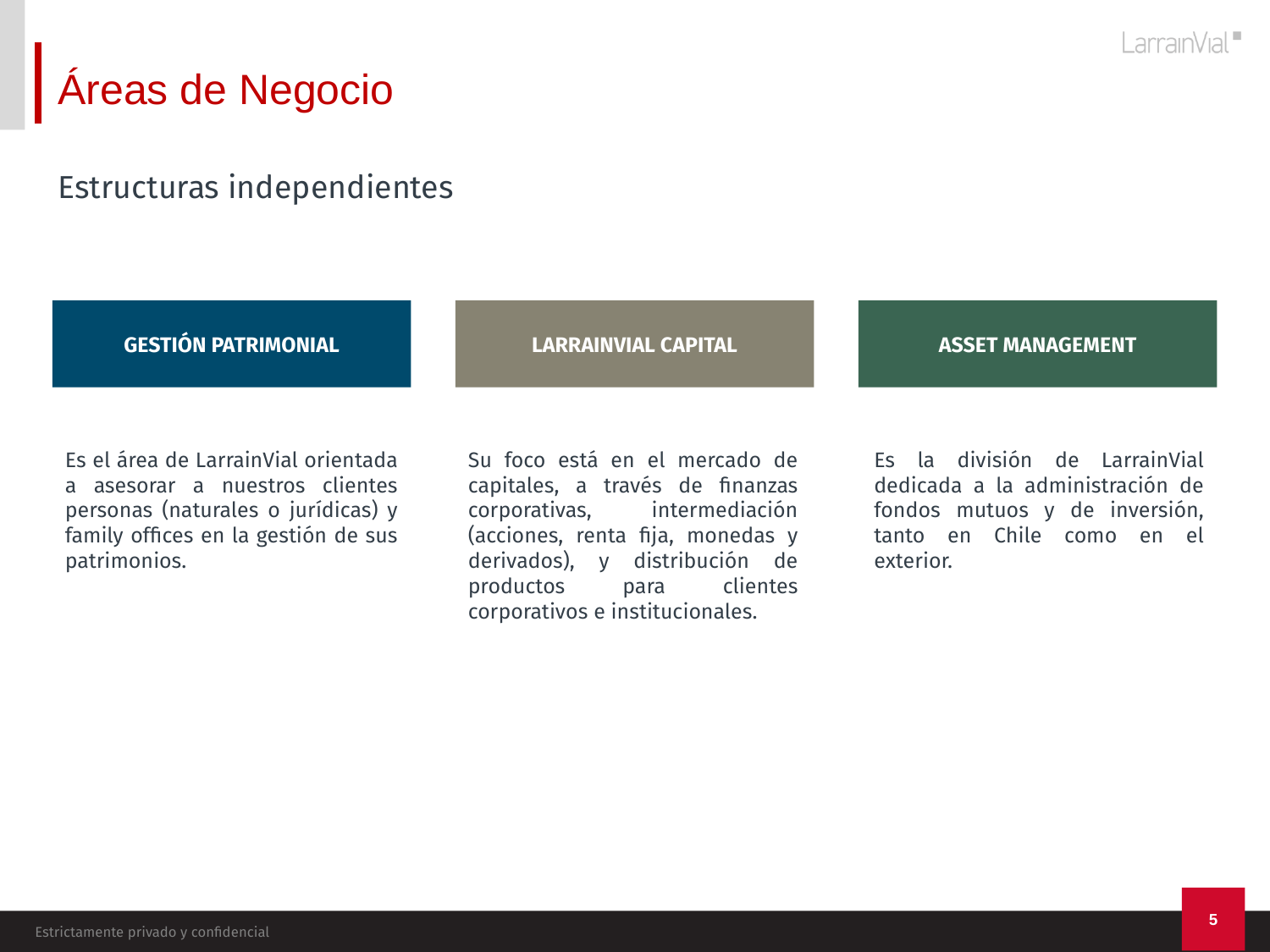

|  | Áreas de Negocio |
| --- | --- |
Estructuras independientes
ASSET MANAGEMENT
LARRAINVIAL CAPITAL
GESTIÓN PATRIMONIAL
Es la división de LarrainVial dedicada a la administración de fondos mutuos y de inversión, tanto en Chile como en el exterior.

Su foco está en el mercado de capitales, a través de finanzas corporativas, intermediación (acciones, renta fija, monedas y derivados), y distribución de productos para clientes corporativos e institucionales.

Es el área de LarrainVial orientada a asesorar a nuestros clientes personas (naturales o jurídicas) y family offices en la gestión de sus patrimonios.